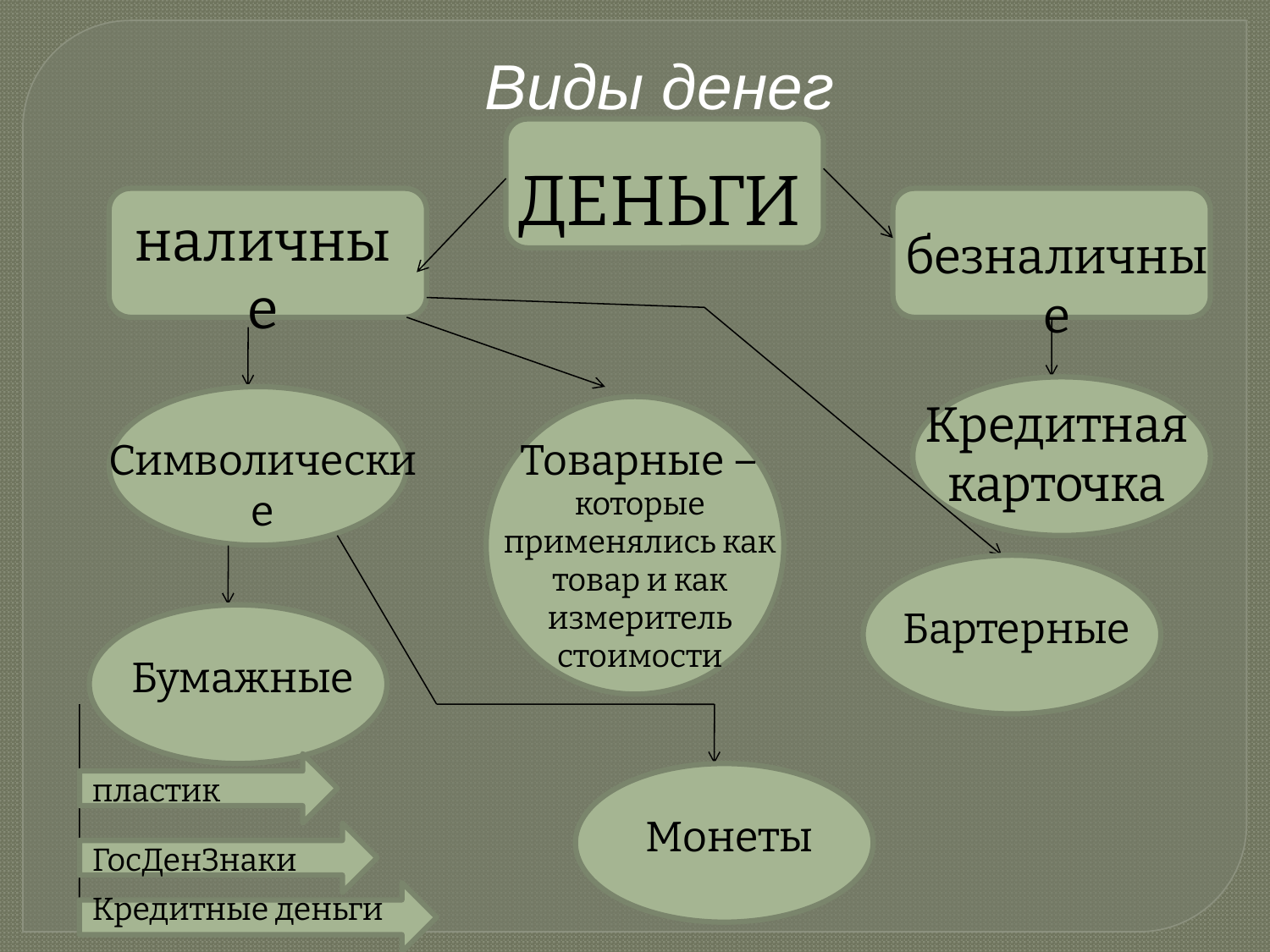

Виды денег

ДЕНЬГИ

наличные
безналичные

Бартерные

Товарные – которые применялись как товар и как измеритель стоимости

Кредитная карточка

Символические

Бумажные

Монеты

пластик

ГосДенЗнаки

Кредитные деньги